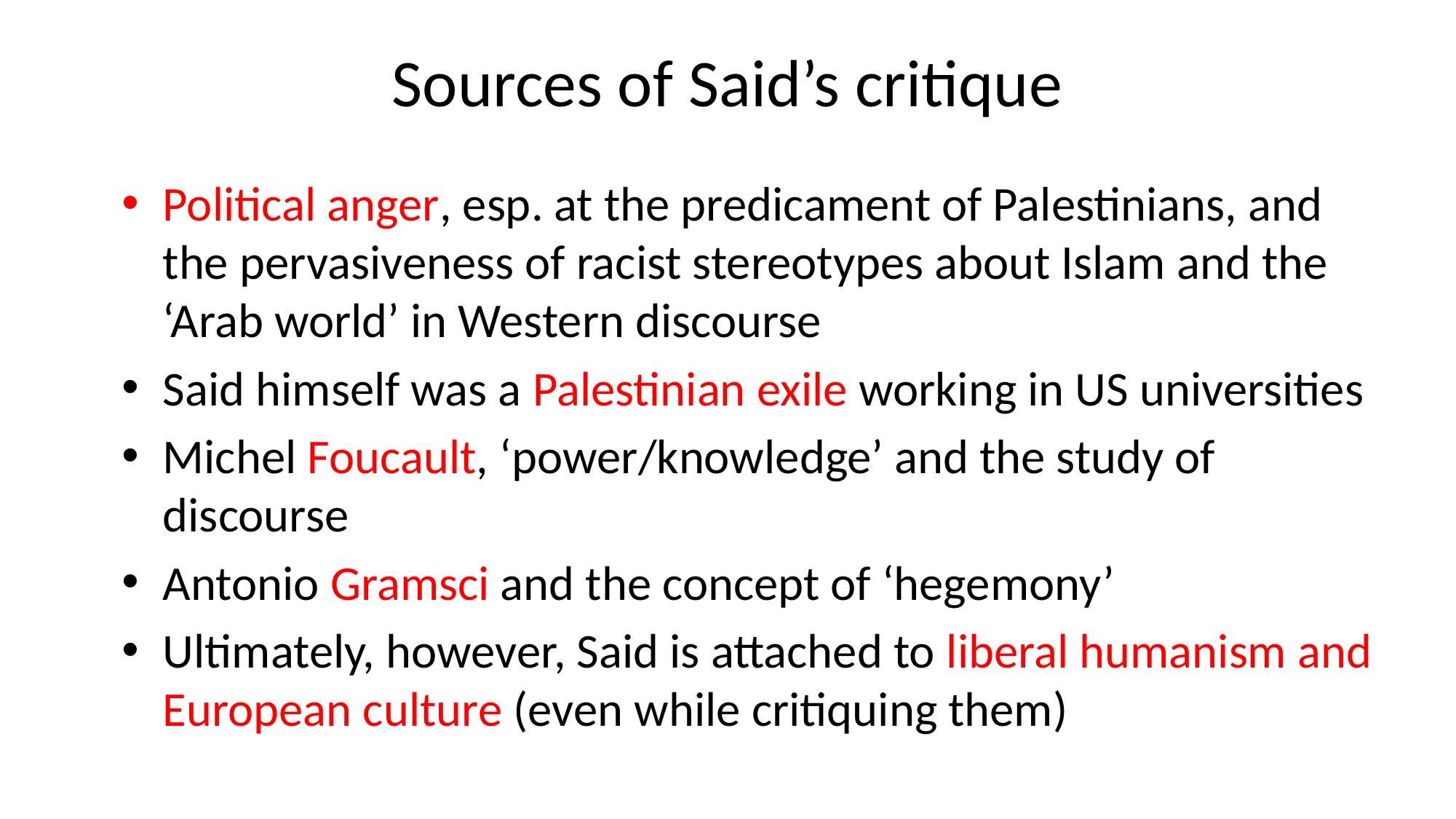

# Sources of Said’s critique
Political anger, esp. at the predicament of Palestinians, and the pervasiveness of racist stereotypes about Islam and the ‘Arab world’ in Western discourse
Said himself was a Palestinian exile working in US universities
Michel Foucault, ‘power/knowledge’ and the study of discourse
Antonio Gramsci and the concept of ‘hegemony’
Ultimately, however, Said is attached to liberal humanism and European culture (even while critiquing them)